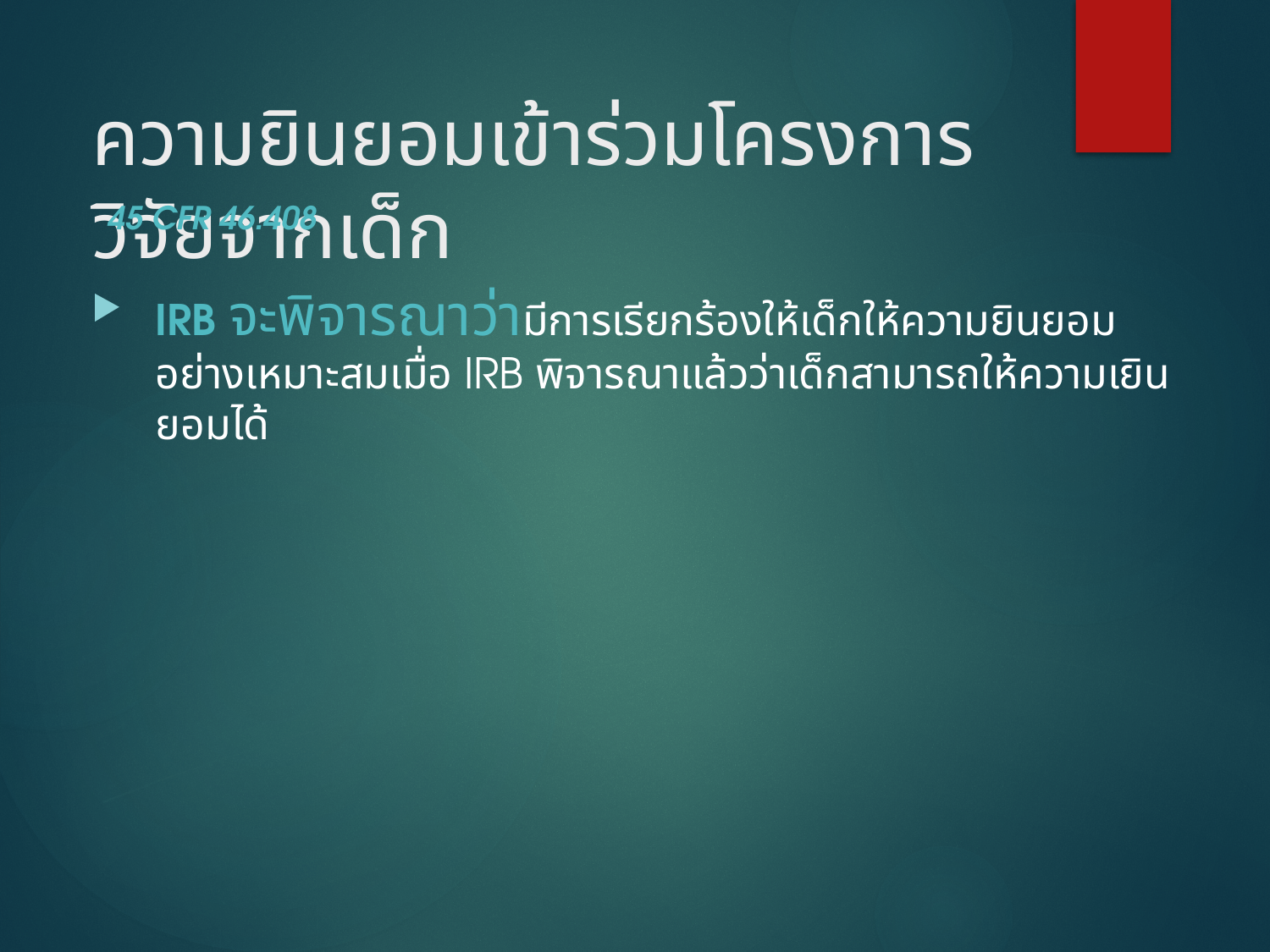

# ความยินยอมเข้าร่วมโครงการวิจัยจากเด็ก
45 CFR 46.408
IRB จะพิจารณาว่ามีการเรียกร้องให้เด็กให้ความยินยอมอย่างเหมาะสมเมื่อ IRB พิจารณาแล้วว่าเด็กสามารถให้ความเยินยอมได้